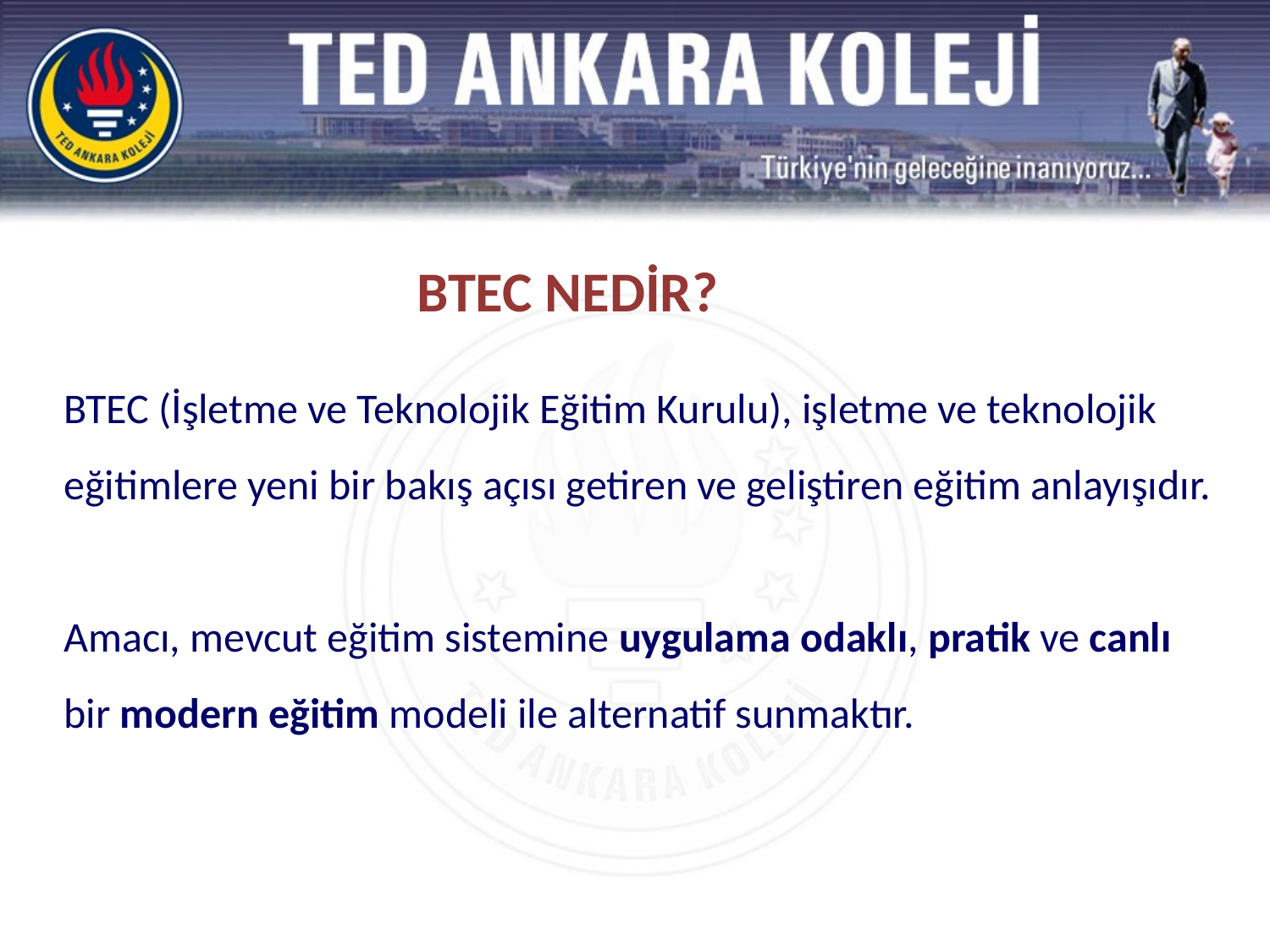

BTEC NEDİR?
BTEC (İşletme ve Teknolojik Eğitim Kurulu), işletme ve teknolojik eğitimlere yeni bir bakış açısı getiren ve geliştiren eğitim anlayışıdır.

Amacı, mevcut eğitim sistemine uygulama odaklı, pratik ve canlı bir modern eğitim modeli ile alternatif sunmaktır.